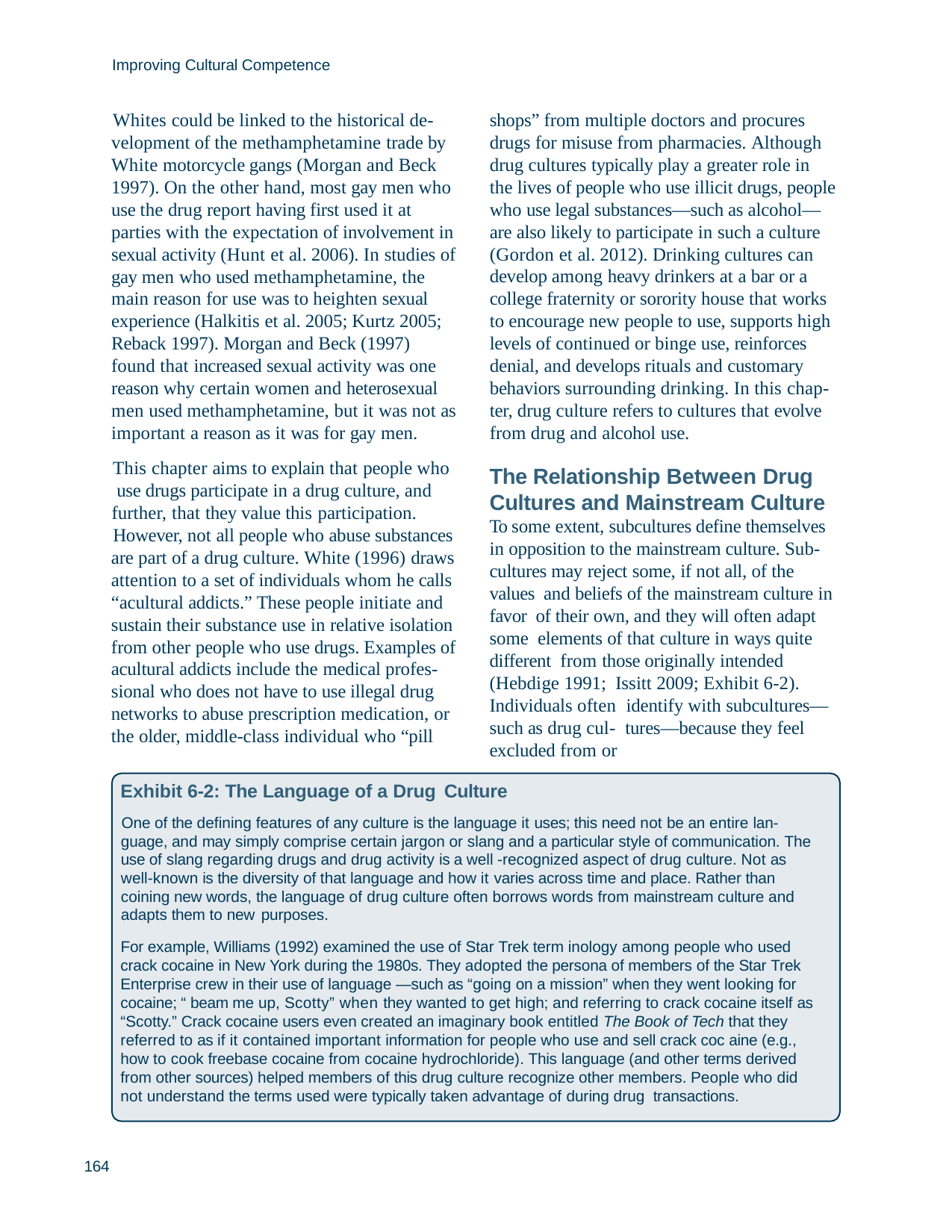

Improving Cultural Competence
Whites could be linked to the historical de-  velopment of the methamphetamine trade by  White motorcycle gangs (Morgan and Beck  1997). On the other hand, most gay men who  use the drug report having first used it at  parties with the expectation of involvement in  sexual activity (Hunt et al. 2006). In studies of  gay men who used methamphetamine, the  main reason for use was to heighten sexual  experience (Halkitis et al. 2005; Kurtz 2005;  Reback 1997). Morgan and Beck (1997)  found that increased sexual activity was one  reason why certain women and heterosexual  men used methamphetamine, but it was not as  important a reason as it was for gay men.
This chapter aims to explain that people who  use drugs participate in a drug culture, and  further, that they value this participation.
However, not all people who abuse substances  are part of a drug culture. White (1996) draws  attention to a set of individuals whom he calls  “acultural addicts.” These people initiate and  sustain their substance use in relative isolation  from other people who use drugs. Examples of  acultural addicts include the medical profes-  sional who does not have to use illegal drug  networks to abuse prescription medication, or  the older, middle-class individual who “pill
shops” from multiple doctors and procures  drugs for misuse from pharmacies. Although  drug cultures typically play a greater role in  the lives of people who use illicit drugs, people  who use legal substances—such as alcohol—  are also likely to participate in such a culture  (Gordon et al. 2012). Drinking cultures can  develop among heavy drinkers at a bar or a  college fraternity or sorority house that works  to encourage new people to use, supports high  levels of continued or binge use, reinforces  denial, and develops rituals and customary  behaviors surrounding drinking. In this chap-  ter, drug culture refers to cultures that evolve  from drug and alcohol use.
The Relationship Between Drug  Cultures and Mainstream Culture  To some extent, subcultures define themselves  in opposition to the mainstream culture. Sub-  cultures may reject some, if not all, of the values  and beliefs of the mainstream culture in favor  of their own, and they will often adapt some  elements of that culture in ways quite different  from those originally intended (Hebdige 1991;  Issitt 2009; Exhibit 6-2). Individuals often  identify with subcultures—such as drug cul-  tures—because they feel excluded from or

Exhibit 6-2: The Language of a Drug Culture
One of the defining features of any culture is the language it uses; this need not be an entire lan-  guage, and may simply comprise certain jargon or slang and a particular style of communication. The  use of slang regarding drugs and drug activity is a well -recognized aspect of drug culture. Not as  well-known is the diversity of that language and how it varies across time and place. Rather than  coining new words, the language of drug culture often borrows words from mainstream culture and  adapts them to new purposes.
For example, Williams (1992) examined the use of Star Trek term inology among people who used  crack cocaine in New York during the 1980s. They adopted the persona of members of the Star Trek  Enterprise crew in their use of language —such as “going on a mission” when they went looking for  cocaine; “ beam me up, Scotty” when they wanted to get high; and referring to crack cocaine itself as  “Scotty.” Crack cocaine users even created an imaginary book entitled The Book of Tech that they  referred to as if it contained important information for people who use and sell crack coc aine (e.g.,  how to cook freebase cocaine from cocaine hydrochloride). This language (and other terms derived  from other sources) helped members of this drug culture recognize other members. People who did  not understand the terms used were typically taken advantage of during drug transactions.
164